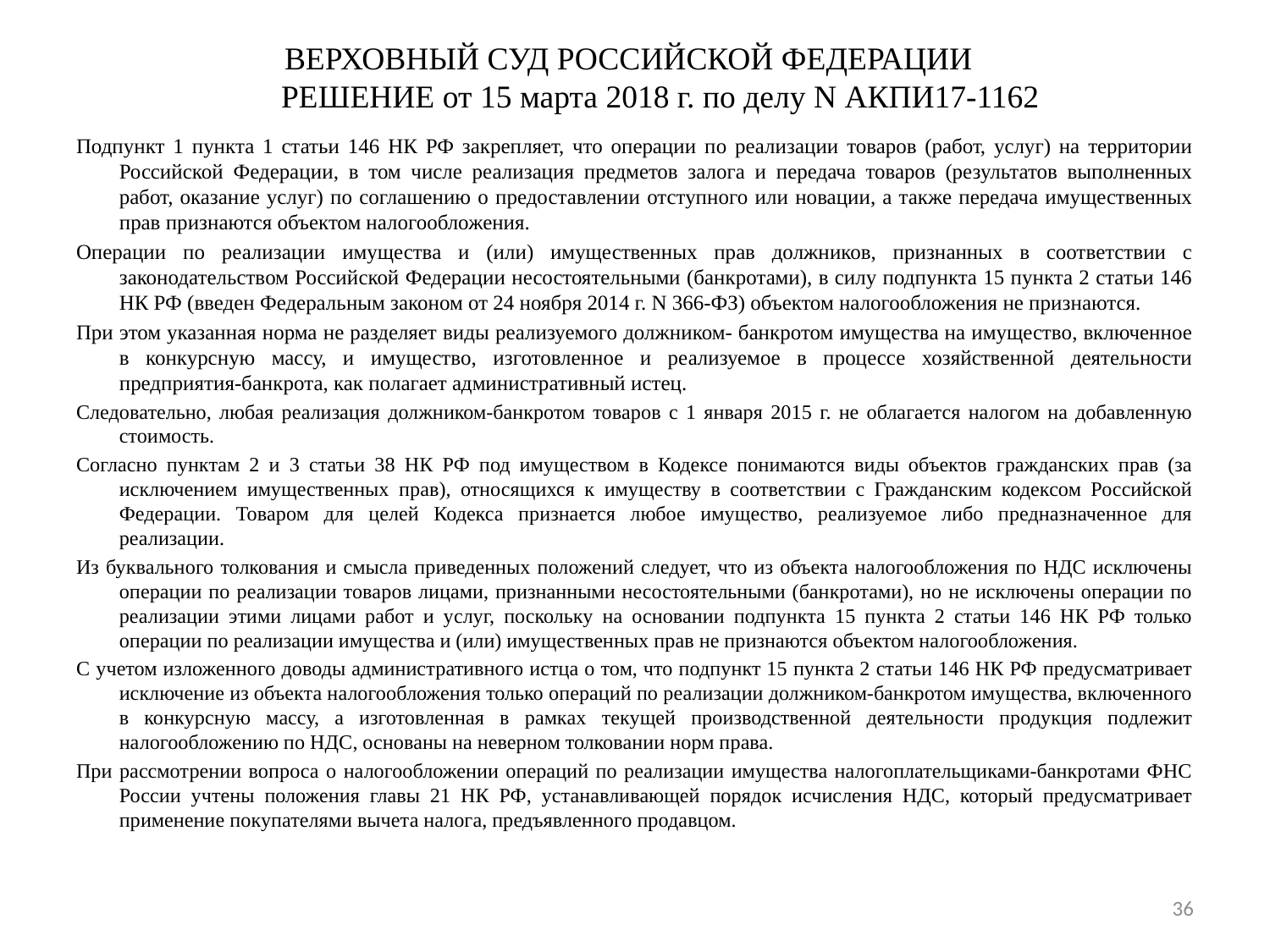

# ВЕРХОВНЫЙ СУД РОССИЙСКОЙ ФЕДЕРАЦИИ РЕШЕНИЕ от 15 марта 2018 г. по делу N АКПИ17-1162
Подпункт 1 пункта 1 статьи 146 НК РФ закрепляет, что операции по реализации товаров (работ, услуг) на территории Российской Федерации, в том числе реализация предметов залога и передача товаров (результатов выполненных работ, оказание услуг) по соглашению о предоставлении отступного или новации, а также передача имущественных прав признаются объектом налогообложения.
Операции по реализации имущества и (или) имущественных прав должников, признанных в соответствии с законодательством Российской Федерации несостоятельными (банкротами), в силу подпункта 15 пункта 2 статьи 146 НК РФ (введен Федеральным законом от 24 ноября 2014 г. N 366-ФЗ) объектом налогообложения не признаются.
При этом указанная норма не разделяет виды реализуемого должником- банкротом имущества на имущество, включенное в конкурсную массу, и имущество, изготовленное и реализуемое в процессе хозяйственной деятельности предприятия-банкрота, как полагает административный истец.
Следовательно, любая реализация должником-банкротом товаров с 1 января 2015 г. не облагается налогом на добавленную стоимость.
Согласно пунктам 2 и 3 статьи 38 НК РФ под имуществом в Кодексе понимаются виды объектов гражданских прав (за исключением имущественных прав), относящихся к имуществу в соответствии с Гражданским кодексом Российской Федерации. Товаром для целей Кодекса признается любое имущество, реализуемое либо предназначенное для реализации.
Из буквального толкования и смысла приведенных положений следует, что из объекта налогообложения по НДС исключены операции по реализации товаров лицами, признанными несостоятельными (банкротами), но не исключены операции по реализации этими лицами работ и услуг, поскольку на основании подпункта 15 пункта 2 статьи 146 НК РФ только операции по реализации имущества и (или) имущественных прав не признаются объектом налогообложения.
С учетом изложенного доводы административного истца о том, что подпункт 15 пункта 2 статьи 146 НК РФ предусматривает исключение из объекта налогообложения только операций по реализации должником-банкротом имущества, включенного в конкурсную массу, а изготовленная в рамках текущей производственной деятельности продукция подлежит налогообложению по НДС, основаны на неверном толковании норм права.
При рассмотрении вопроса о налогообложении операций по реализации имущества налогоплательщиками-банкротами ФНС России учтены положения главы 21 НК РФ, устанавливающей порядок исчисления НДС, который предусматривает применение покупателями вычета налога, предъявленного продавцом.

36